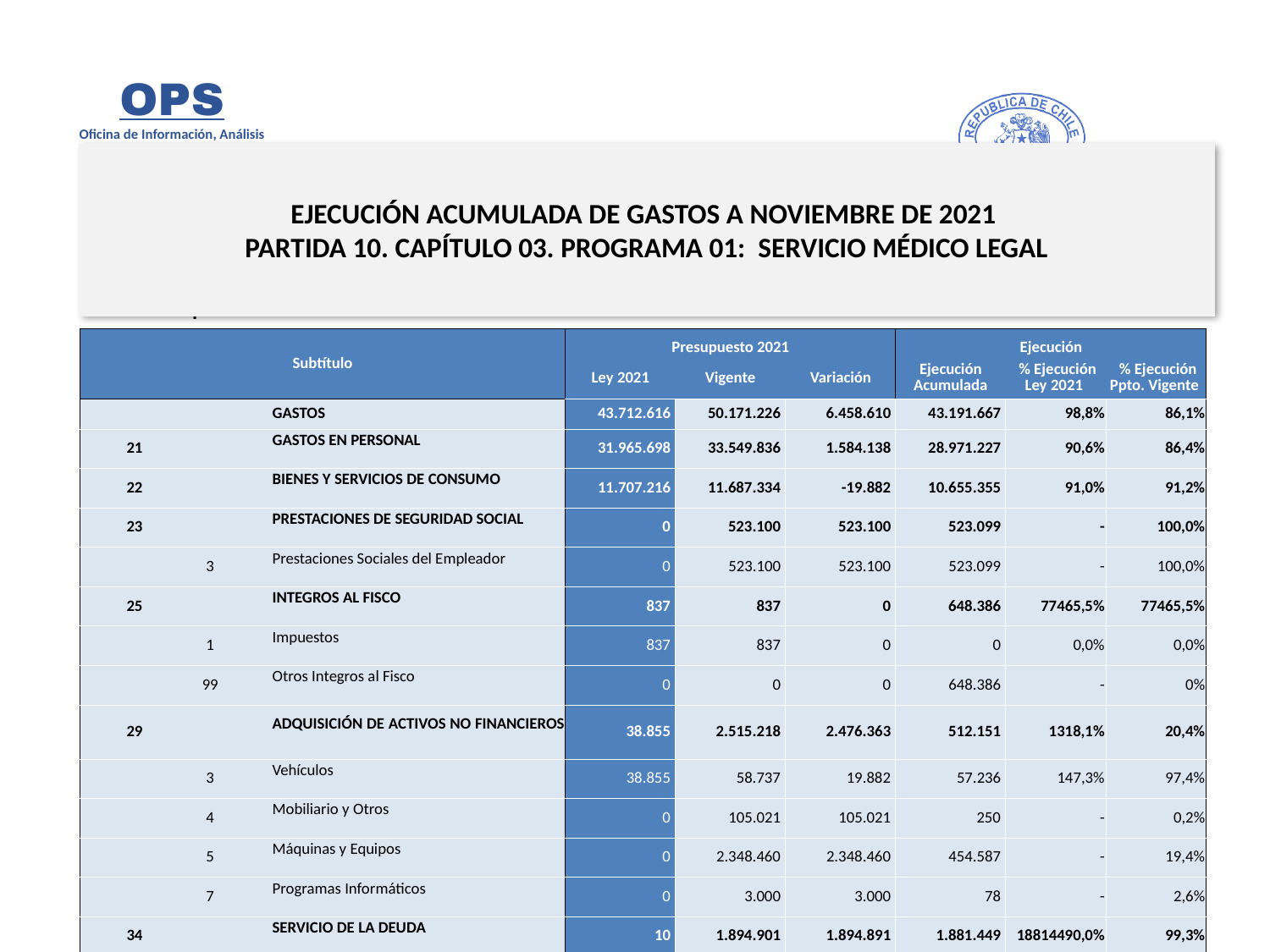

# EJECUCIÓN ACUMULADA DE GASTOS A NOVIEMBRE DE 2021 PARTIDA 10. CAPÍTULO 03. PROGRAMA 01:  SERVICIO MÉDICO LEGAL
en miles de pesos de 2021
| Subtítulo |  |  |  | Presupuesto 2021 |  |  | Ejecución |  |  |
| --- | --- | --- | --- | --- | --- | --- | --- | --- | --- |
|  |  |  |  | Ley 2021 | Vigente | Variación | Ejecución Acumulada | % Ejecución Ley 2021 | % Ejecución Ppto. Vigente |
|  |  |  | GASTOS | 43.712.616 | 50.171.226 | 6.458.610 | 43.191.667 | 98,8% | 86,1% |
| 21 |  |  | GASTOS EN PERSONAL | 31.965.698 | 33.549.836 | 1.584.138 | 28.971.227 | 90,6% | 86,4% |
| 22 |  |  | BIENES Y SERVICIOS DE CONSUMO | 11.707.216 | 11.687.334 | -19.882 | 10.655.355 | 91,0% | 91,2% |
| 23 |  |  | PRESTACIONES DE SEGURIDAD SOCIAL | 0 | 523.100 | 523.100 | 523.099 | - | 100,0% |
|  | 3 |  | Prestaciones Sociales del Empleador | 0 | 523.100 | 523.100 | 523.099 | - | 100,0% |
| 25 |  |  | INTEGROS AL FISCO | 837 | 837 | 0 | 648.386 | 77465,5% | 77465,5% |
|  | 1 |  | Impuestos | 837 | 837 | 0 | 0 | 0,0% | 0,0% |
|  | 99 |  | Otros Integros al Fisco | 0 | 0 | 0 | 648.386 | - | 0% |
| 29 |  |  | ADQUISICIÓN DE ACTIVOS NO FINANCIEROS | 38.855 | 2.515.218 | 2.476.363 | 512.151 | 1318,1% | 20,4% |
|  | 3 |  | Vehículos | 38.855 | 58.737 | 19.882 | 57.236 | 147,3% | 97,4% |
|  | 4 |  | Mobiliario y Otros | 0 | 105.021 | 105.021 | 250 | - | 0,2% |
|  | 5 |  | Máquinas y Equipos | 0 | 2.348.460 | 2.348.460 | 454.587 | - | 19,4% |
|  | 7 |  | Programas Informáticos | 0 | 3.000 | 3.000 | 78 | - | 2,6% |
| 34 |  |  | SERVICIO DE LA DEUDA | 10 | 1.894.901 | 1.894.891 | 1.881.449 | 18814490,0% | 99,3% |
|  | 7 |  | Deuda Flotante | 10 | 1.894.901 | 1.894.891 | 1.881.449 | 18814490,0% | 99,3% |
Fuente: Elaboración propia en base  a Informes de ejecución presupuestaria mensual de DIPRES
11